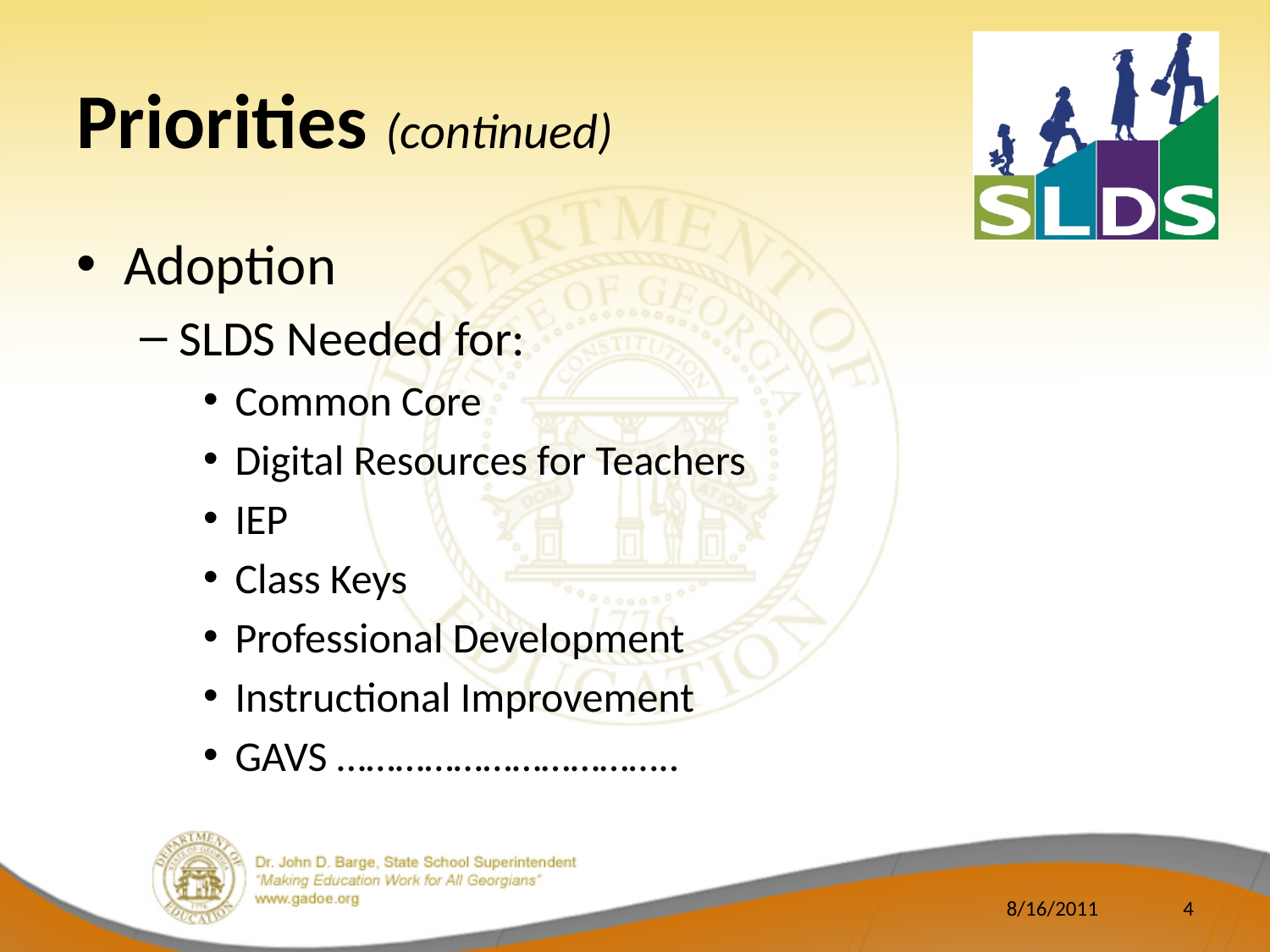

# Priorities (continued)
Adoption
SLDS Needed for:
Common Core
Digital Resources for Teachers
IEP
Class Keys
Professional Development
Instructional Improvement
GAVS ……………………………..
8/16/2011
4